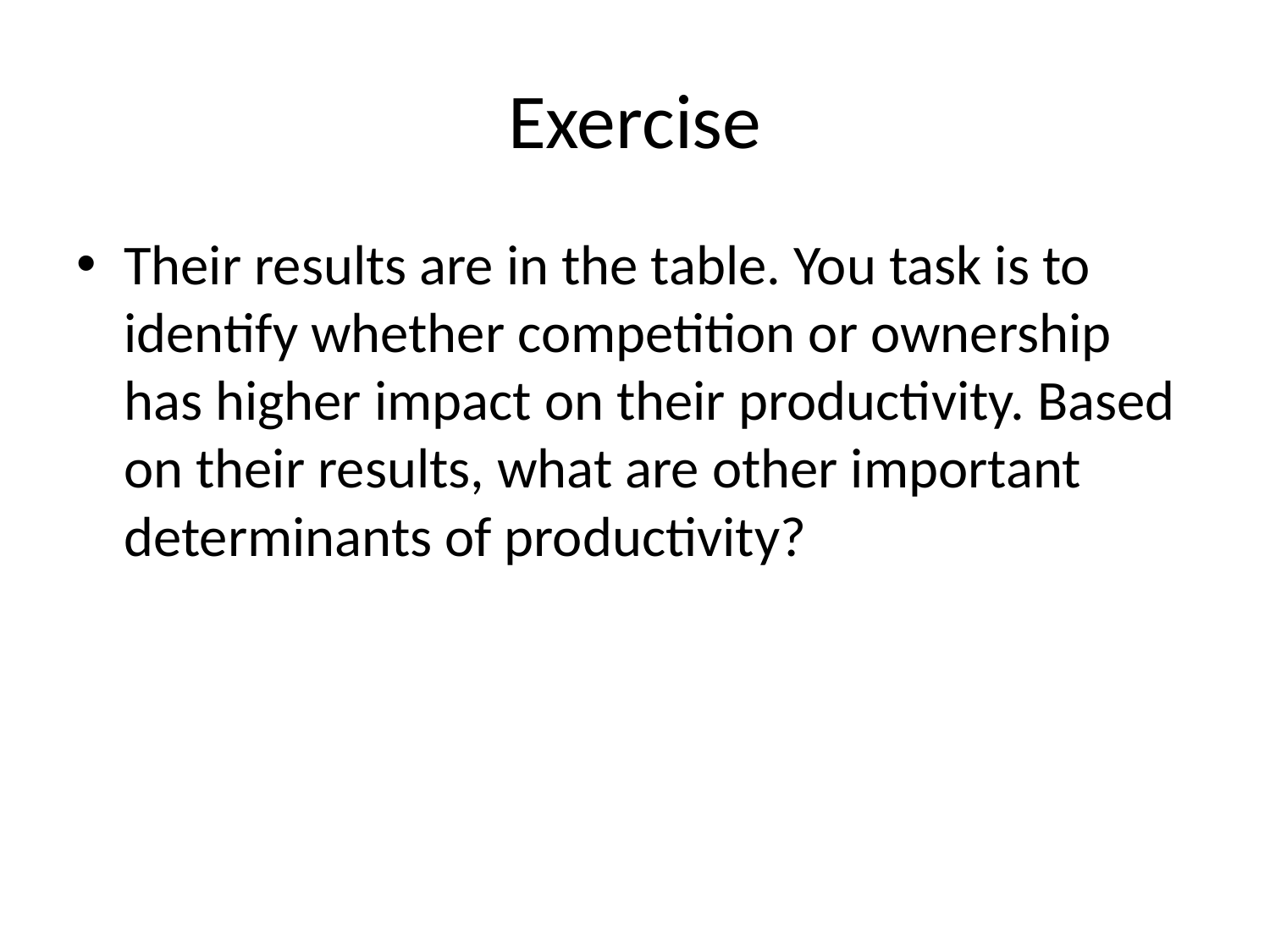

# Exercise
Their results are in the table. You task is to identify whether competition or ownership has higher impact on their productivity. Based on their results, what are other important determinants of productivity?